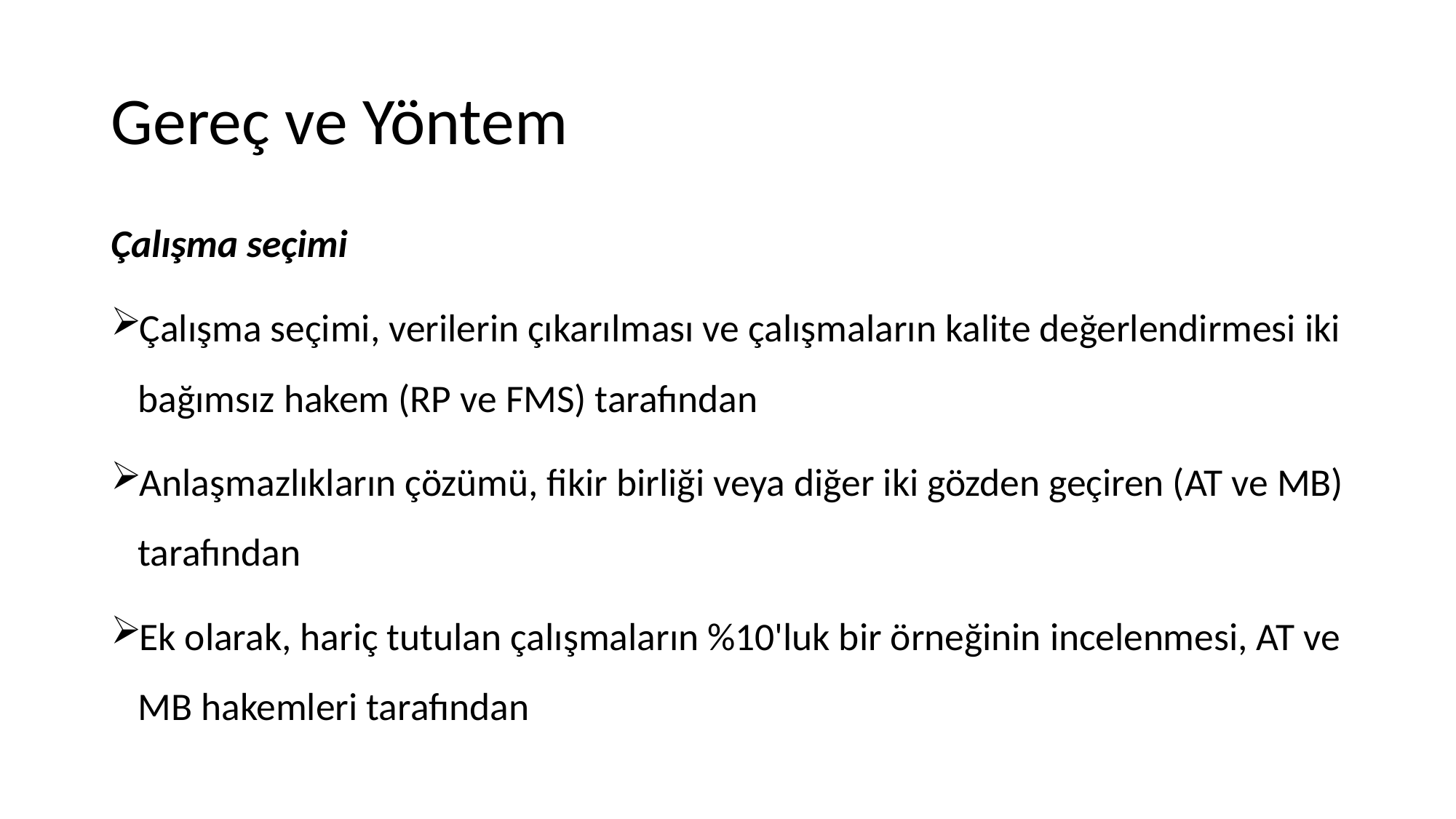

# Gereç ve Yöntem
Çalışma seçimi
Çalışma seçimi, verilerin çıkarılması ve çalışmaların kalite değerlendirmesi iki bağımsız hakem (RP ve FMS) tarafından
Anlaşmazlıkların çözümü, fikir birliği veya diğer iki gözden geçiren (AT ve MB) tarafından
Ek olarak, hariç tutulan çalışmaların %10'luk bir örneğinin incelenmesi, AT ve MB hakemleri tarafından